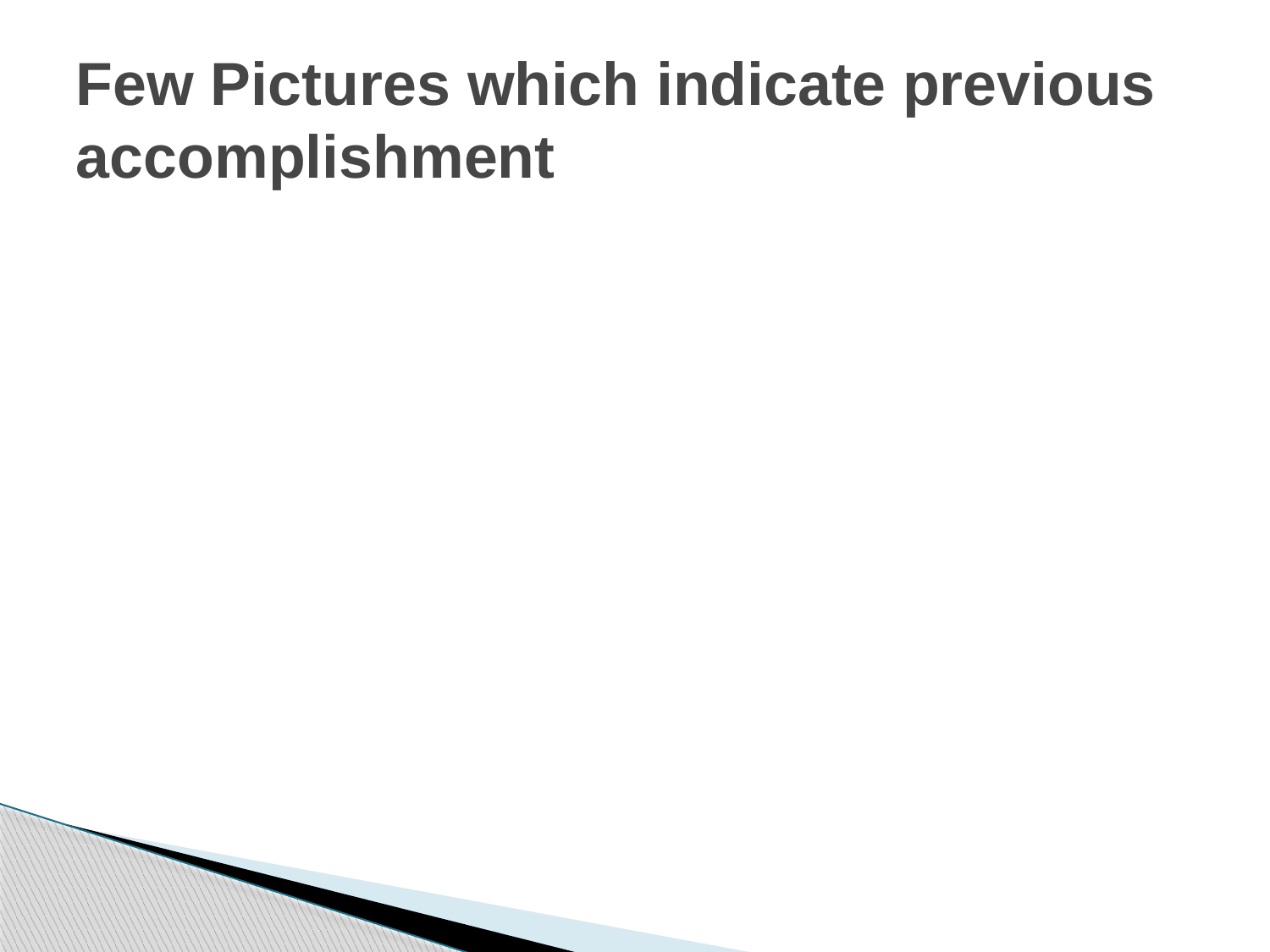

# Few Pictures which indicate previous accomplishment